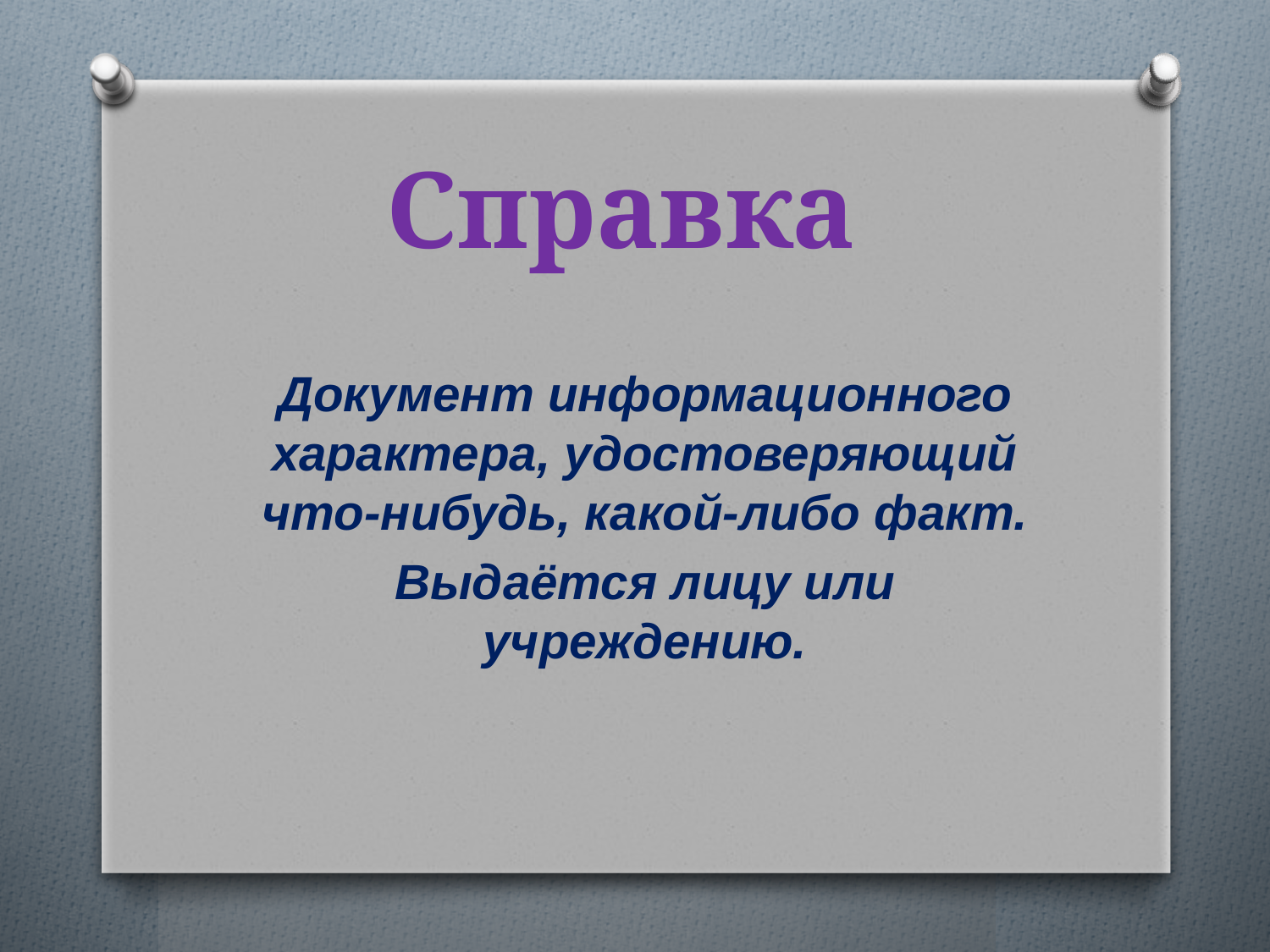

# Справка
Документ информационного характера, удостоверяющий что-нибудь, какой-либо факт.
Выдаётся лицу или учреждению.